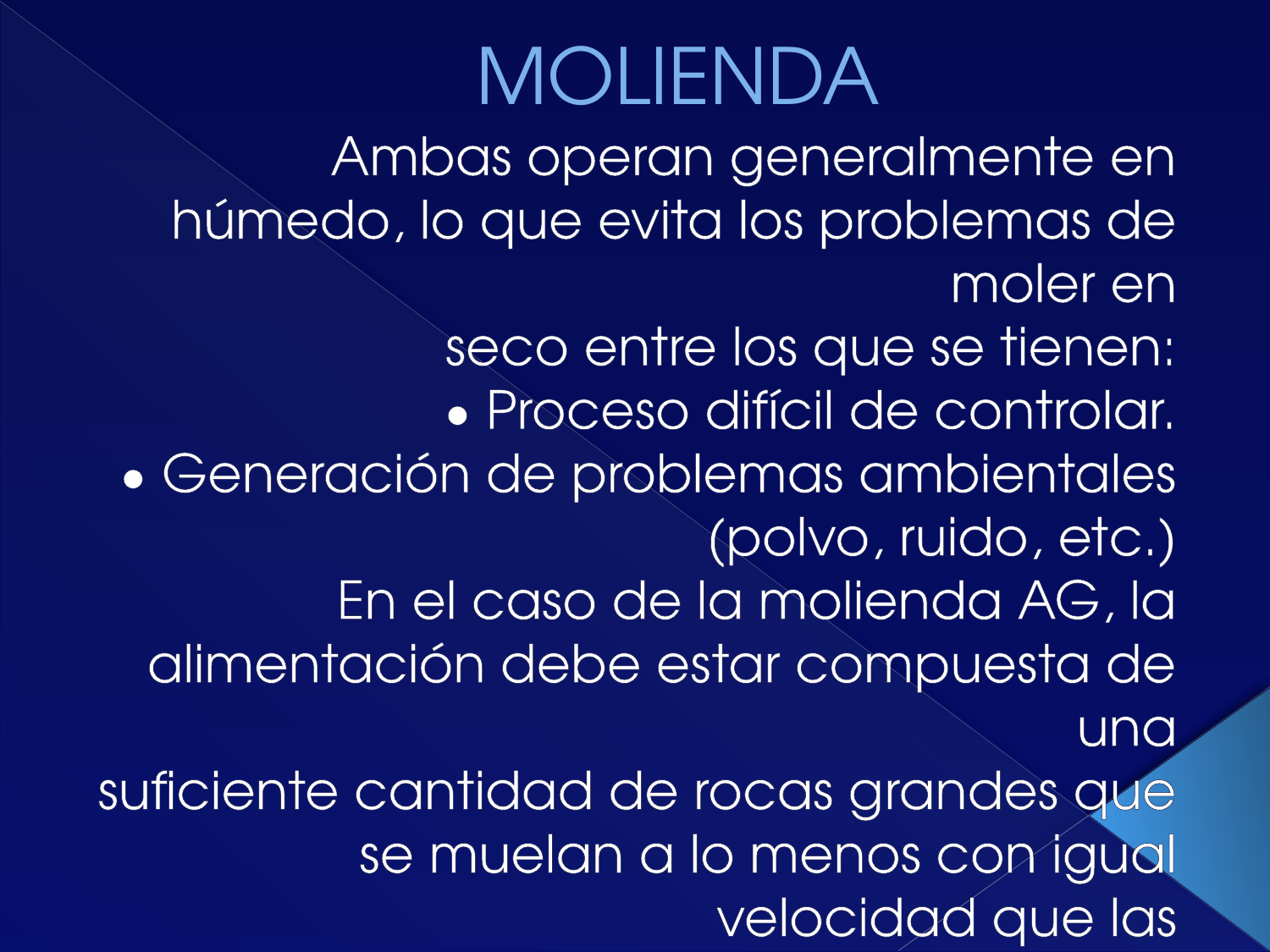

# MOLIENDA
Ambas operan generalmente en húmedo, lo que evita los problemas de moler en
seco entre los que se tienen:
• Proceso difícil de controlar.
• Generación de problemas ambientales (polvo, ruido, etc.)
En el caso de la molienda AG, la alimentación debe estar compuesta de una
suficiente cantidad de rocas grandes que se muelan a lo menos con igual velocidad que las
partículas pequeñas